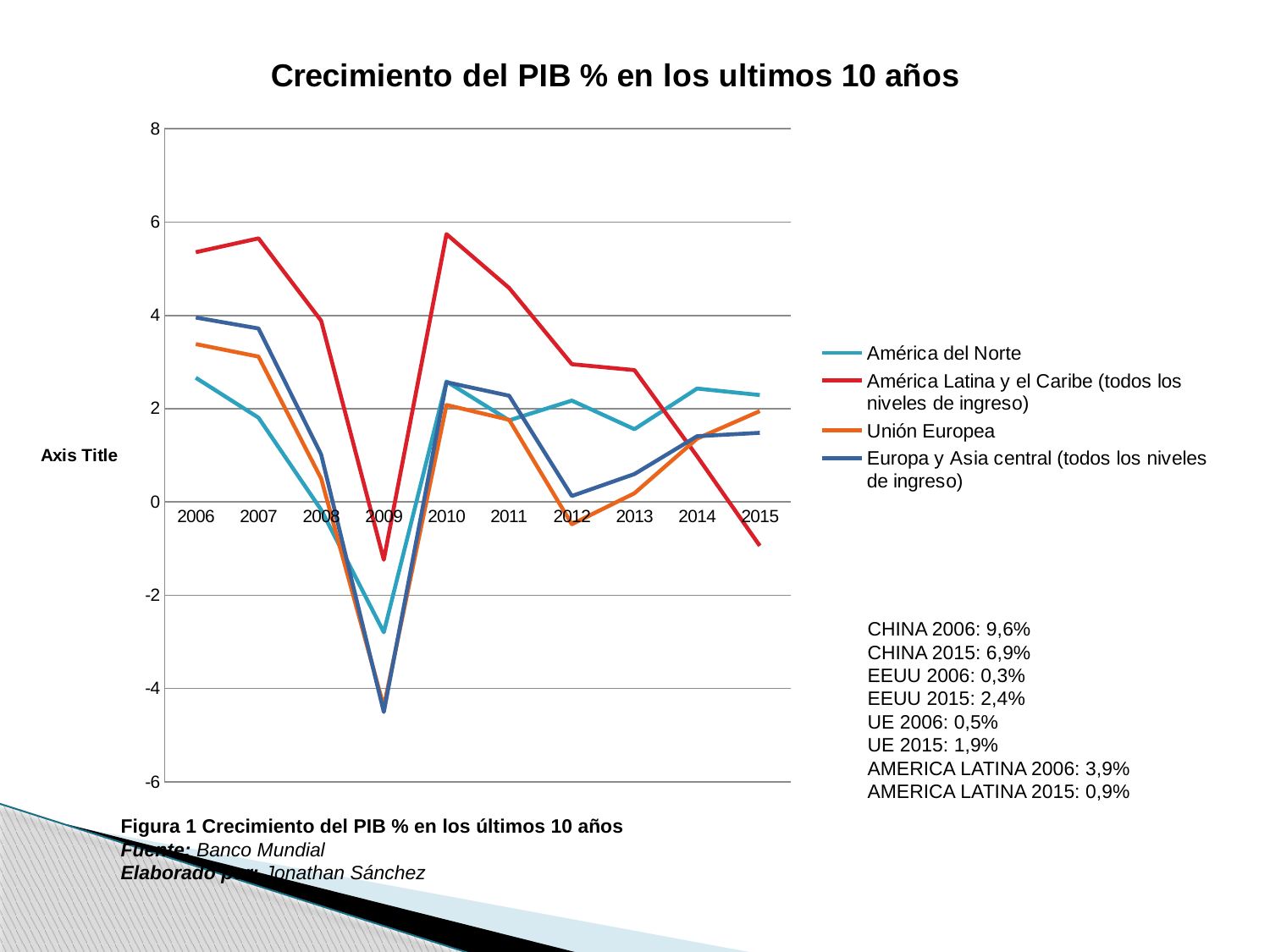

### Chart: Crecimiento del PIB % en los ultimos 10 años

| Category | América del Norte | América Latina y el Caribe (todos los niveles de ingreso) | Unión Europea | Europa y Asia central (todos los niveles de ingreso) |
|---|---|---|---|---|
| 2006 | 2.6635072365848202 | 5.354729294147461 | 3.385118671175576 | 3.9539906672089558 |
| 2007 | 1.8061279511003931 | 5.651611445749268 | 3.1172094446898484 | 3.719613226787885 |
| 2008 | -0.16711479417200792 | 3.8856205846096117 | 0.5021181197697899 | 1.0168874410530861 |
| 2009 | -2.7933430880245425 | -1.2386025035720678 | -4.390684954300667 | -4.501359154296509 |
| 2010 | 2.5836457857863877 | 5.7423140294743575 | 2.0798353381431696 | 2.5682464017374116 |
| 2011 | 1.749546391225195 | 4.588065125216502 | 1.7611680141532702 | 2.2779173133691444 |
| 2012 | 2.1745124738790054 | 2.9542063778894345 | -0.47714182010423656 | 0.12750139054764986 |
| 2013 | 1.5598462777133761 | 2.8276126506086 | 0.18681933516148774 | 0.5979247565132795 |
| 2014 | 2.432254459942598 | 0.9811580565719993 | 1.357815733127211 | 1.408720444292726 |
| 2015 | 2.2926679002823533 | -0.940100997641963 | 1.9487595968464433 | 1.4824823684953117 |
CHINA 2006: 9,6%
CHINA 2015: 6,9%
EEUU 2006: 0,3%
EEUU 2015: 2,4%
UE 2006: 0,5%
UE 2015: 1,9%
AMERICA LATINA 2006: 3,9%
AMERICA LATINA 2015: 0,9%

Figura 1 Crecimiento del PIB % en los últimos 10 años
Fuente: Banco Mundial
Elaborado por: Jonathan Sánchez